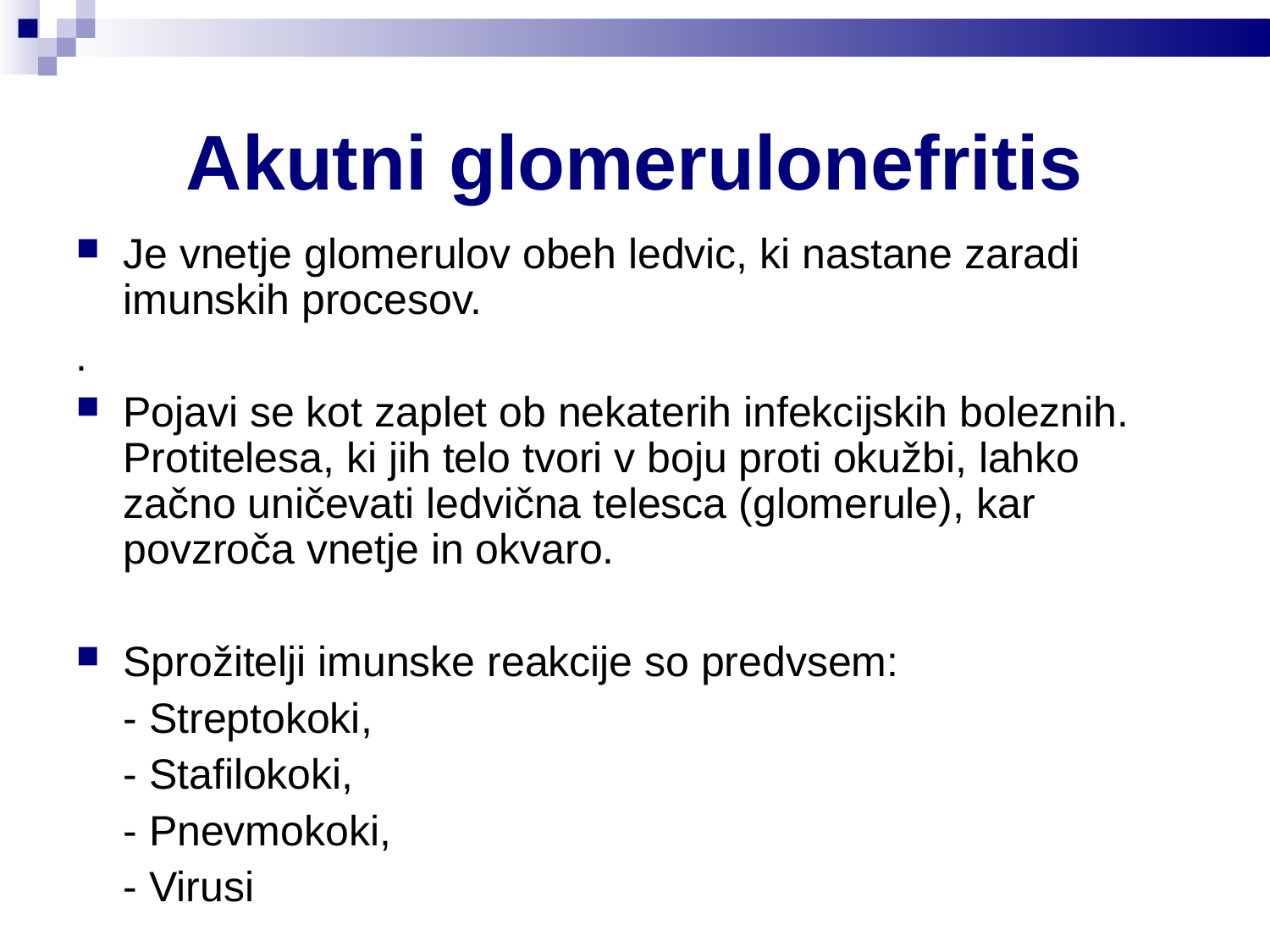

Akutni glomerulonefritis
Je vnetje glomerulov obeh ledvic, ki nastane zaradi imunskih procesov.
.
Pojavi se kot zaplet ob nekaterih infekcijskih boleznih. Protitelesa, ki jih telo tvori v boju proti okužbi, lahko začno uničevati ledvična telesca (glomerule), kar povzroča vnetje in okvaro.

Sprožitelji imunske reakcije so predvsem:
    - Streptokoki,
    - Stafilokoki,
    - Pnevmokoki,
    - Virusi